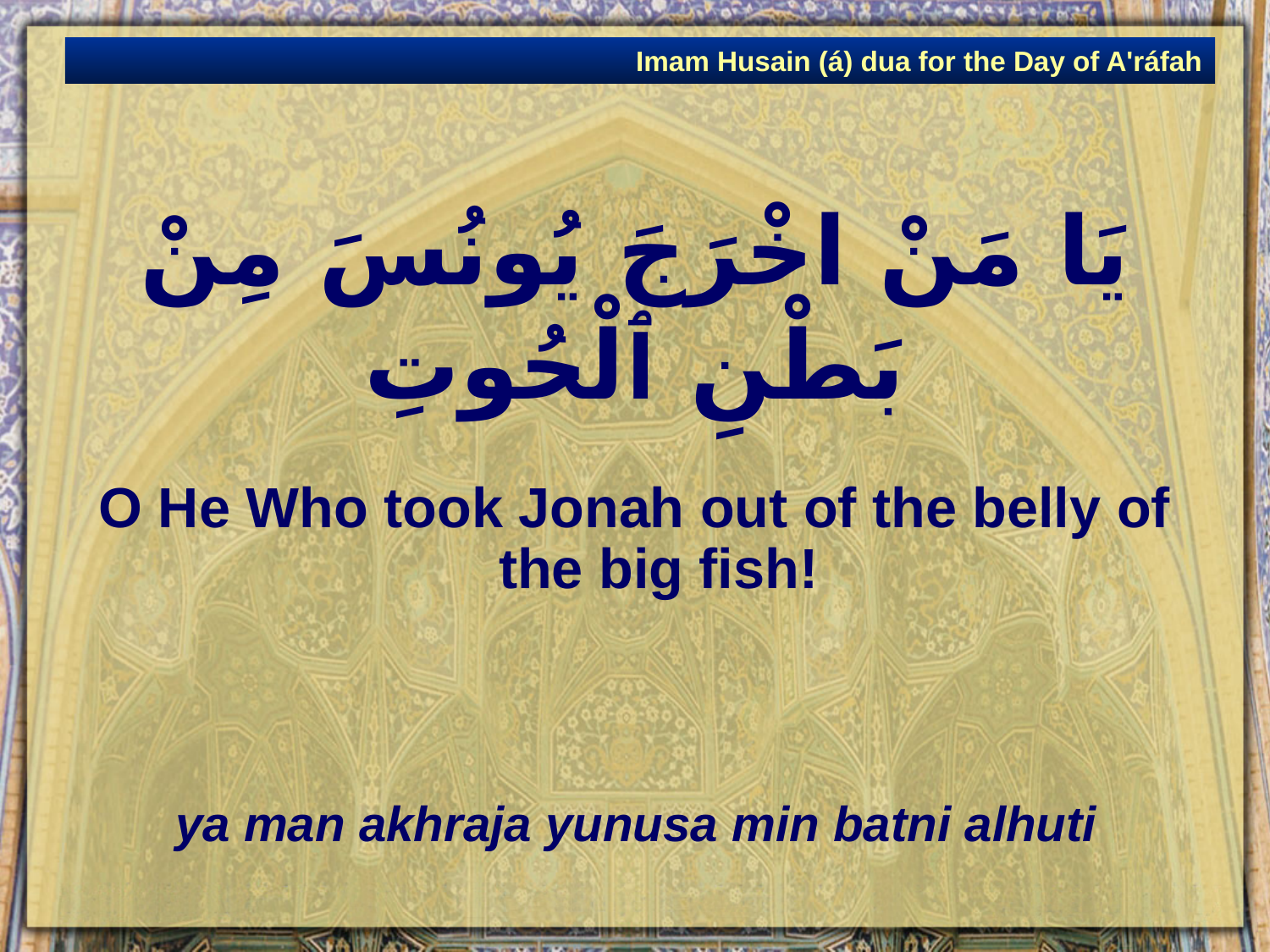

Imam Husain (á) dua for the Day of A'ráfah
# يَا مَنْ اخْرَجَ يُونُسَ مِنْ بَطْنِ ٱلْحُوتِ
O He Who took Jonah out of the belly of the big fish!
ya man akhraja yunusa min batni alhuti